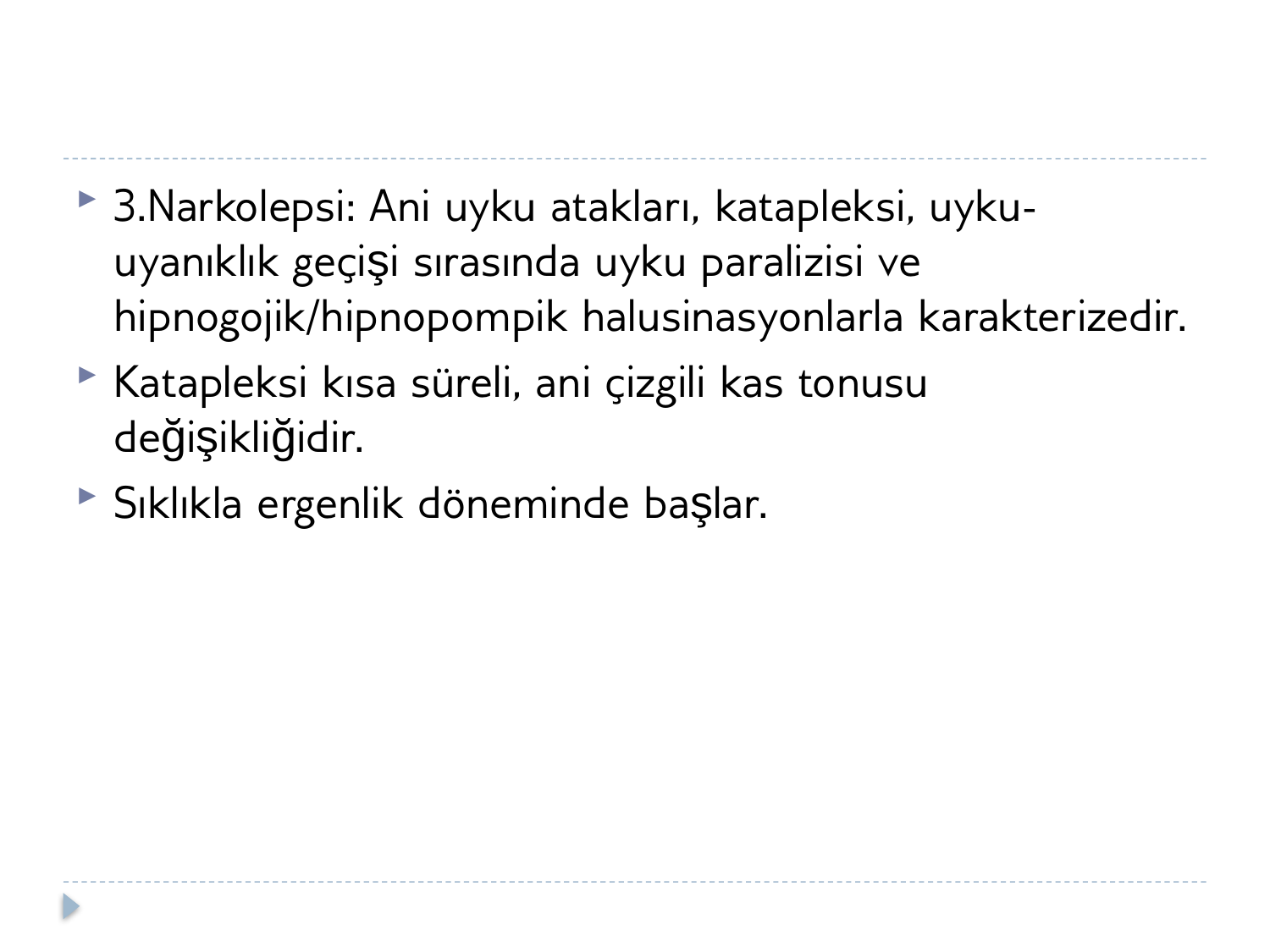

#
3.Narkolepsi: Ani uyku atakları, katapleksi, uyku-uyanıklık geçişi sırasında uyku paralizisi ve hipnogojik/hipnopompik halusinasyonlarla karakterizedir.
Katapleksi kısa süreli, ani çizgili kas tonusu değişikliğidir.
Sıklıkla ergenlik döneminde başlar.